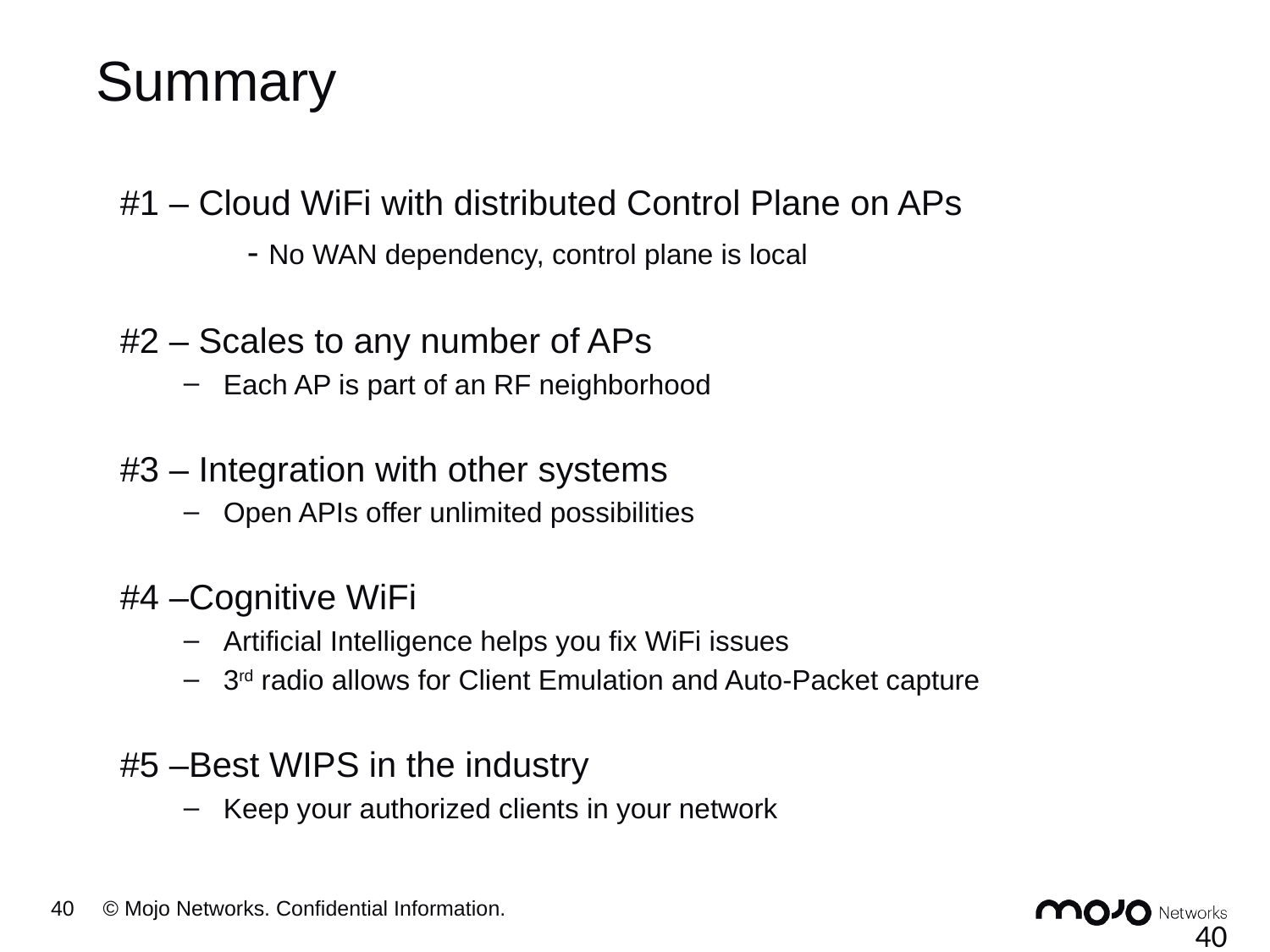

# Summary
#1 – Cloud WiFi with distributed Control Plane on APs
	- No WAN dependency, control plane is local

#2 – Scales to any number of APs
Each AP is part of an RF neighborhood

#3 – Integration with other systems
Open APIs offer unlimited possibilities

#4 –Cognitive WiFi
Artificial Intelligence helps you fix WiFi issues
3rd radio allows for Client Emulation and Auto-Packet capture

#5 –Best WIPS in the industry
Keep your authorized clients in your network

40